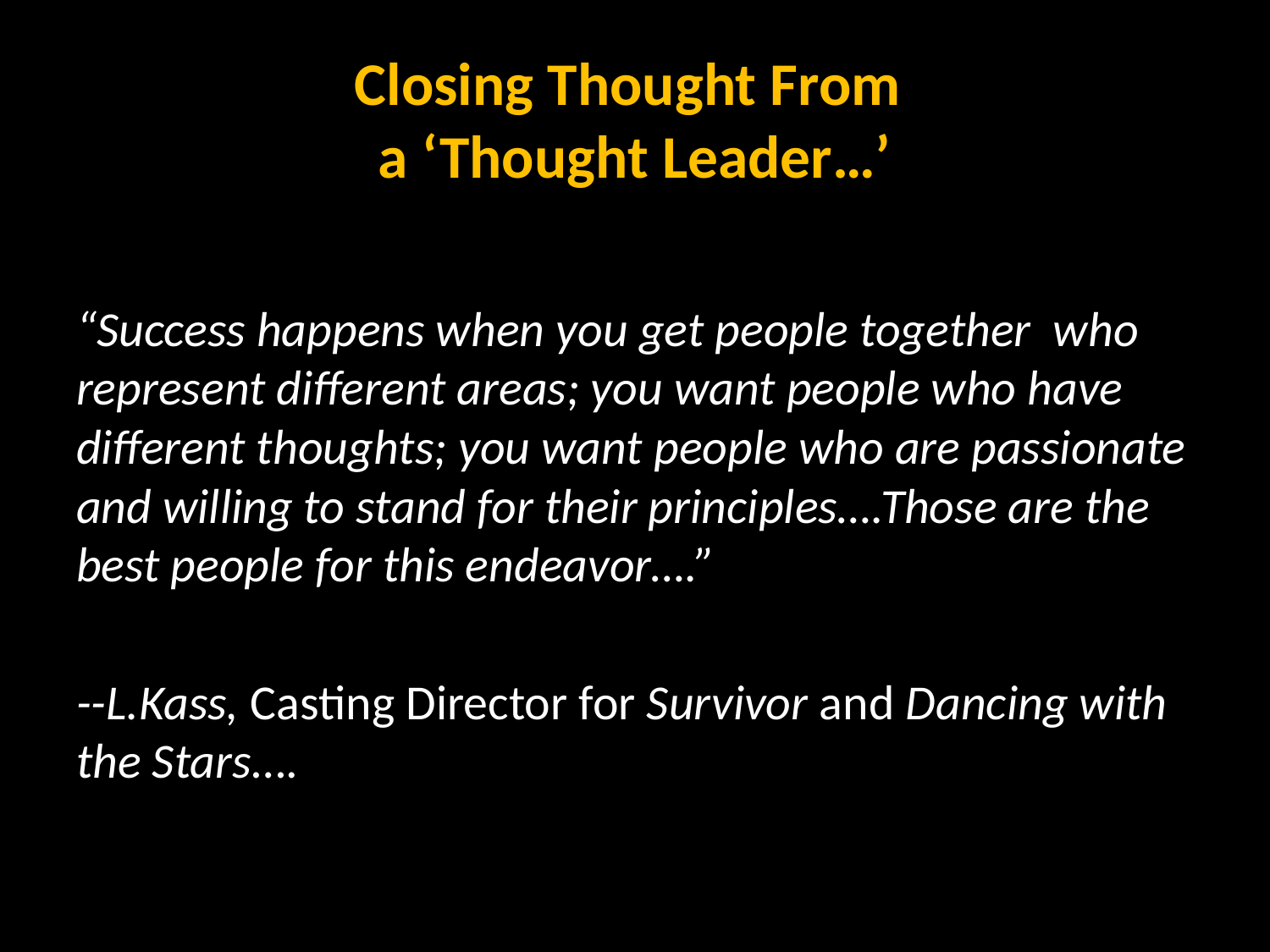

# Closing Thought From a ‘Thought Leader…’

“Success happens when you get people together  who represent different areas; you want people who have different thoughts; you want people who are passionate and willing to stand for their principles….Those are the best people for this endeavor….”

--L.Kass, Casting Director for Survivor and Dancing with the Stars….